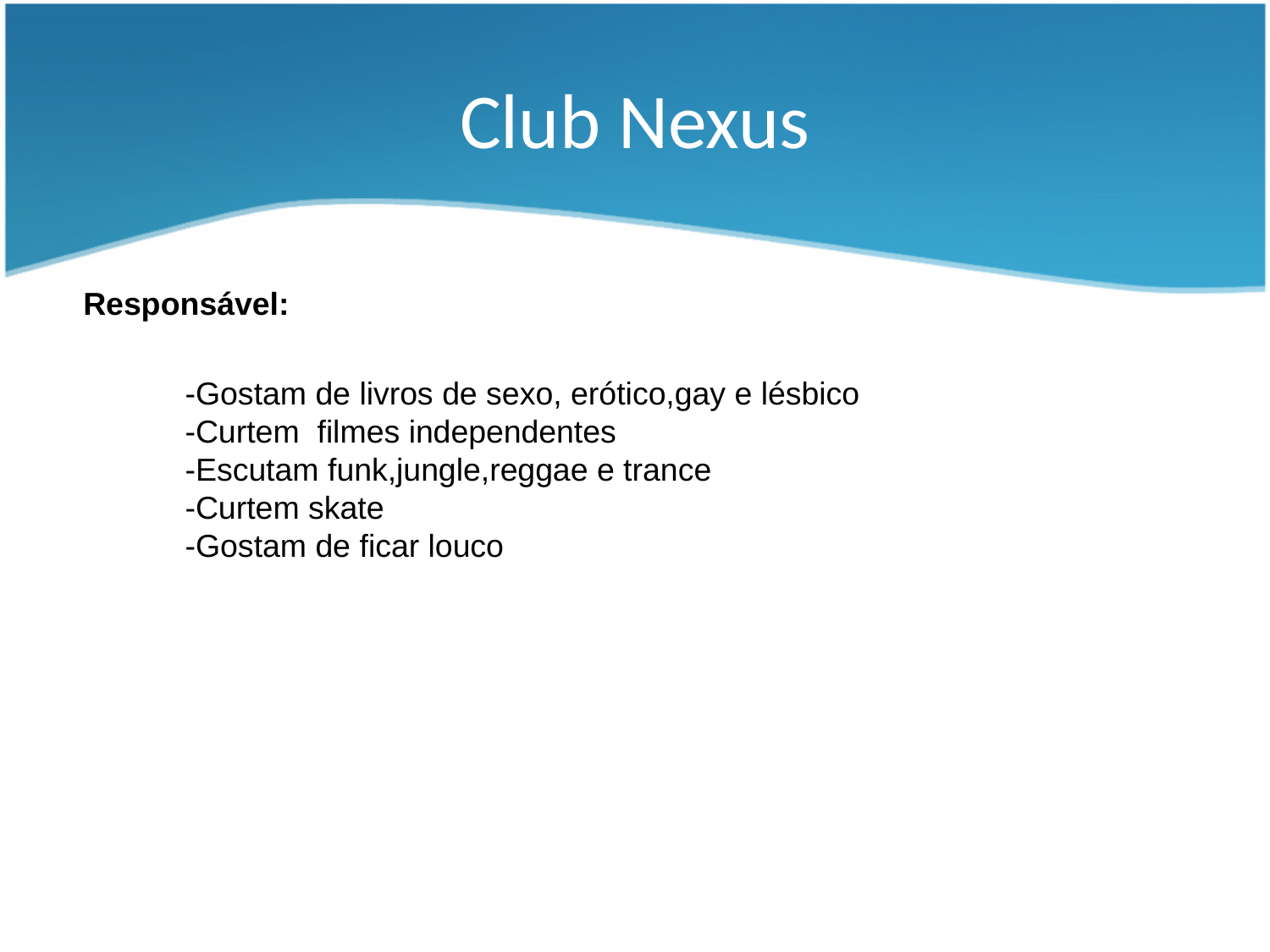

# Club Nexus
Responsável:
-Gostam de livros de sexo, erótico,gay e lésbico
-Curtem  filmes independentes
-Escutam funk,jungle,reggae e trance
-Curtem skate
-Gostam de ficar louco